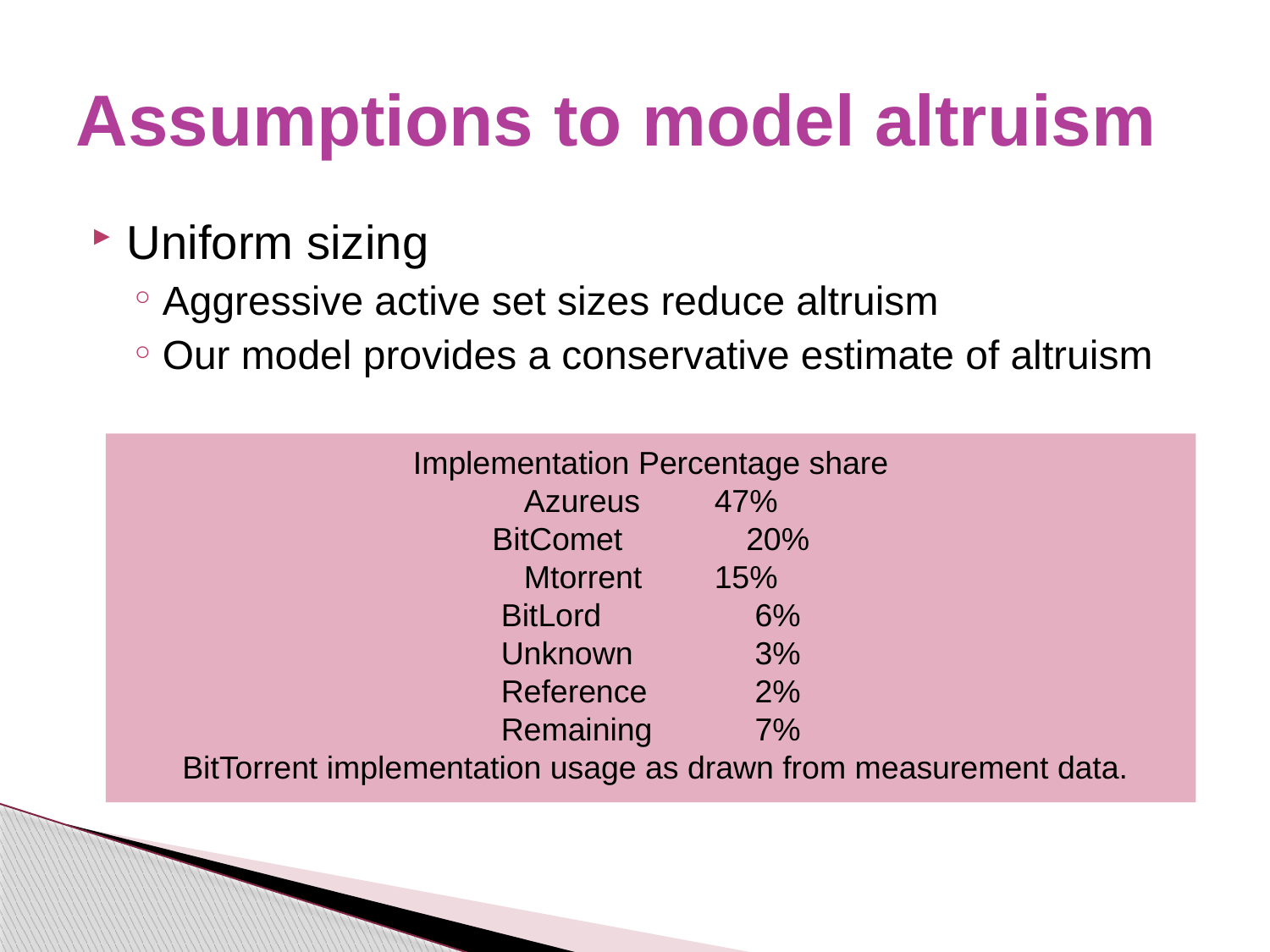

# Assumptions to model altruism
Uniform sizing
Aggressive active set sizes reduce altruism
Our model provides a conservative estimate of altruism

Implementation Percentage share
Azureus 		47%
BitComet 		20%
Μtorrent	 	15%
BitLord 			6%
Unknown 		3%
Reference	 	2%
Remaining 		7%
 BitTorrent implementation usage as drawn from measurement data.